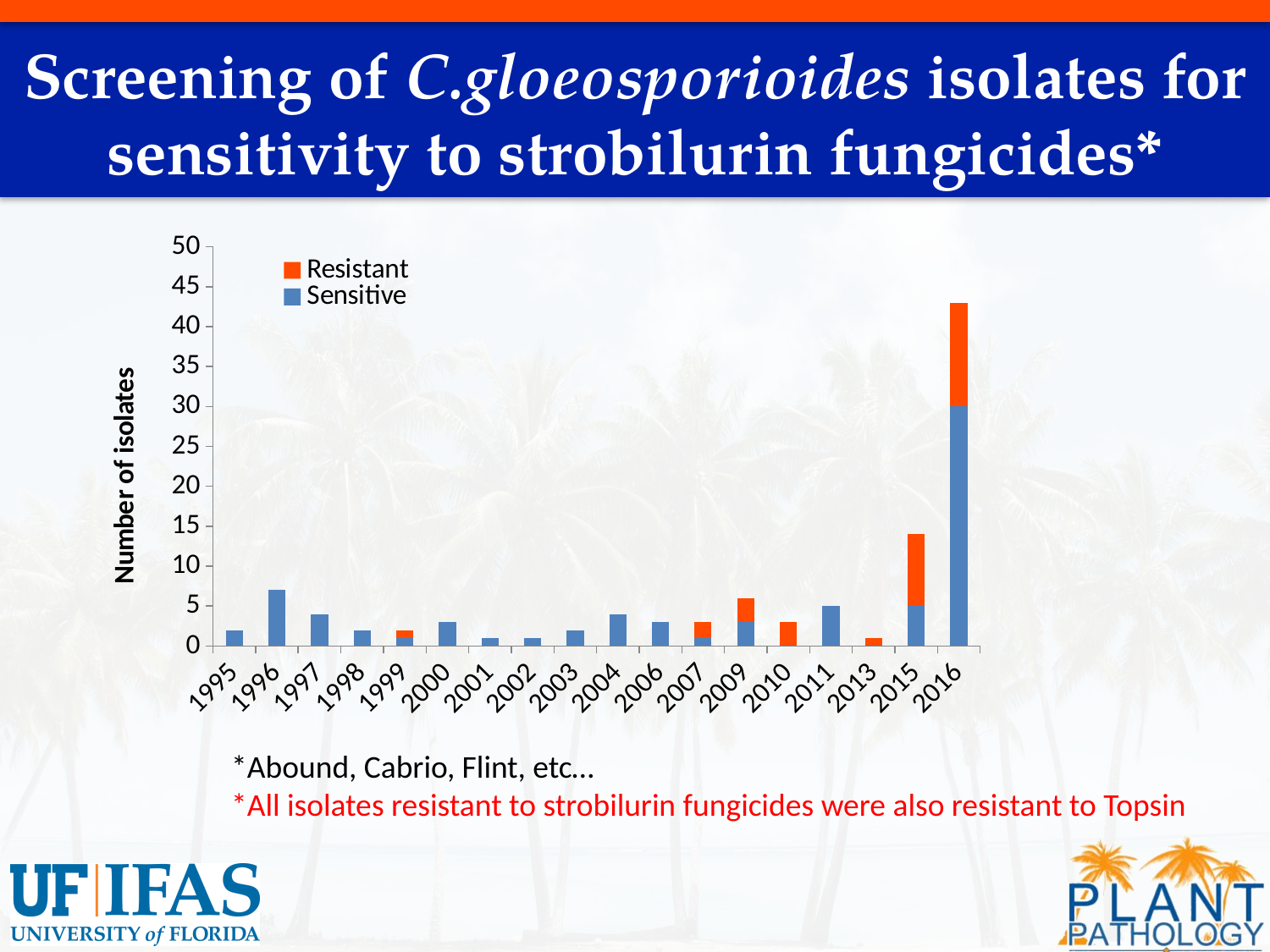

# Screening of C.gloeosporioides isolates for sensitivity to strobilurin fungicides*

### Chart

| Category |  |  |
|---|---|---|
| 1995 | 2.0 | 0.0 |
| 1996 | 7.0 | 0.0 |
| 1997 | 4.0 | 0.0 |
| 1998 | 2.0 | 0.0 |
| 1999 | 1.0 | 1.0 |
| 2000 | 3.0 | 0.0 |
| 2001 | 1.0 | 0.0 |
| 2002 | 1.0 | 0.0 |
| 2003 | 2.0 | 0.0 |
| 2004 | 4.0 | 0.0 |
| 2006 | 3.0 | 0.0 |
| 2007 | 1.0 | 2.0 |
| 2009 | 3.0 | 3.0 |
| 2010 | 0.0 | 3.0 |
| 2011 | 5.0 | 0.0 |
| 2013 | 0.0 | 1.0 |
| 2015 | 5.0 | 9.0 |
| 2016 | 30.0 | 13.0 |
*Abound, Cabrio, Flint, etc…
*All isolates resistant to strobilurin fungicides were also resistant to Topsin